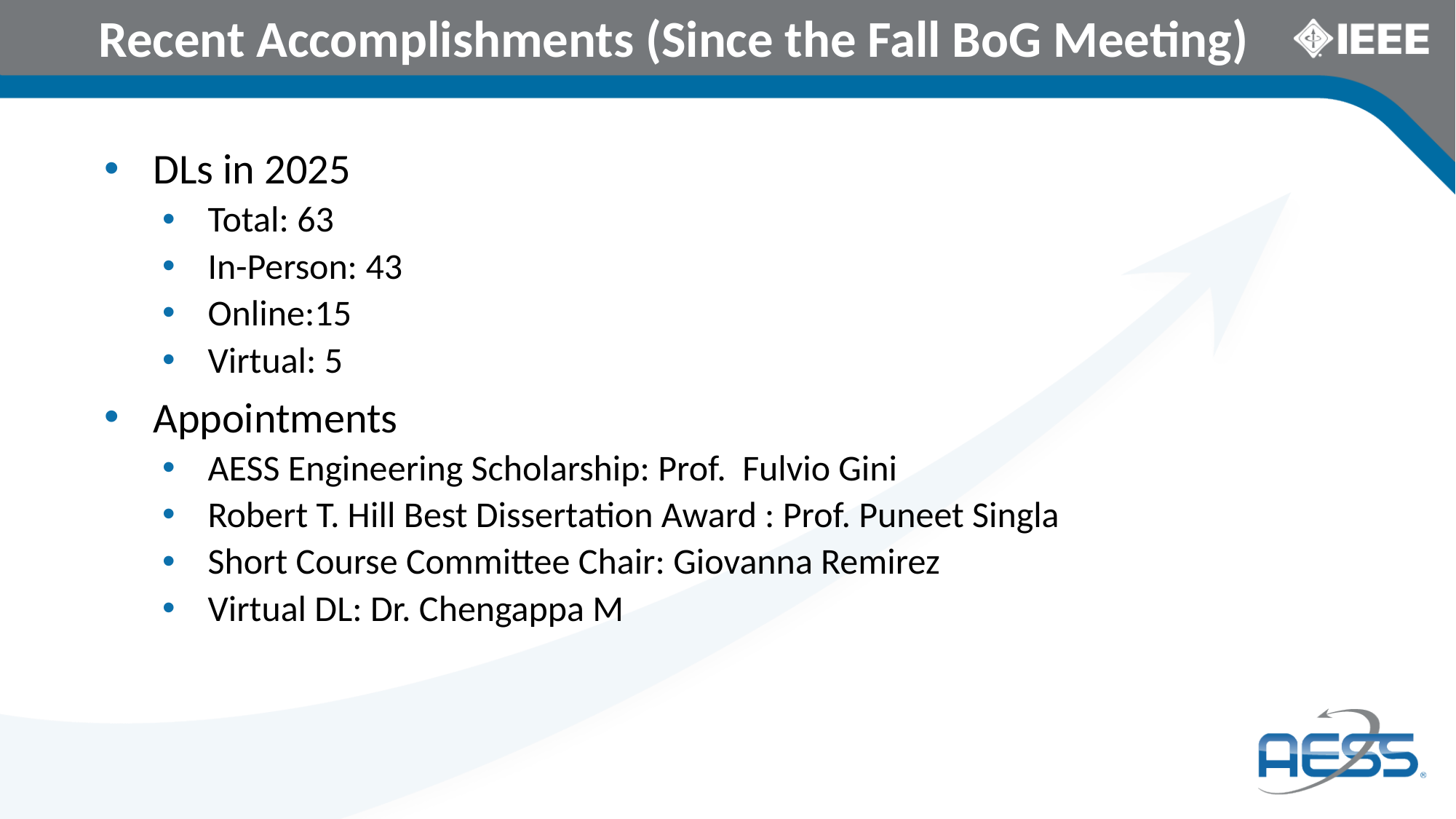

# Recent Accomplishments (Since the Fall BoG Meeting)
DLs in 2025
Total: 63
In-Person: 43
Online:15
Virtual: 5
Appointments
AESS Engineering Scholarship: Prof.  Fulvio Gini
Robert T. Hill Best Dissertation Award : Prof. Puneet Singla
Short Course Committee Chair: Giovanna Remirez
Virtual DL: Dr. Chengappa M